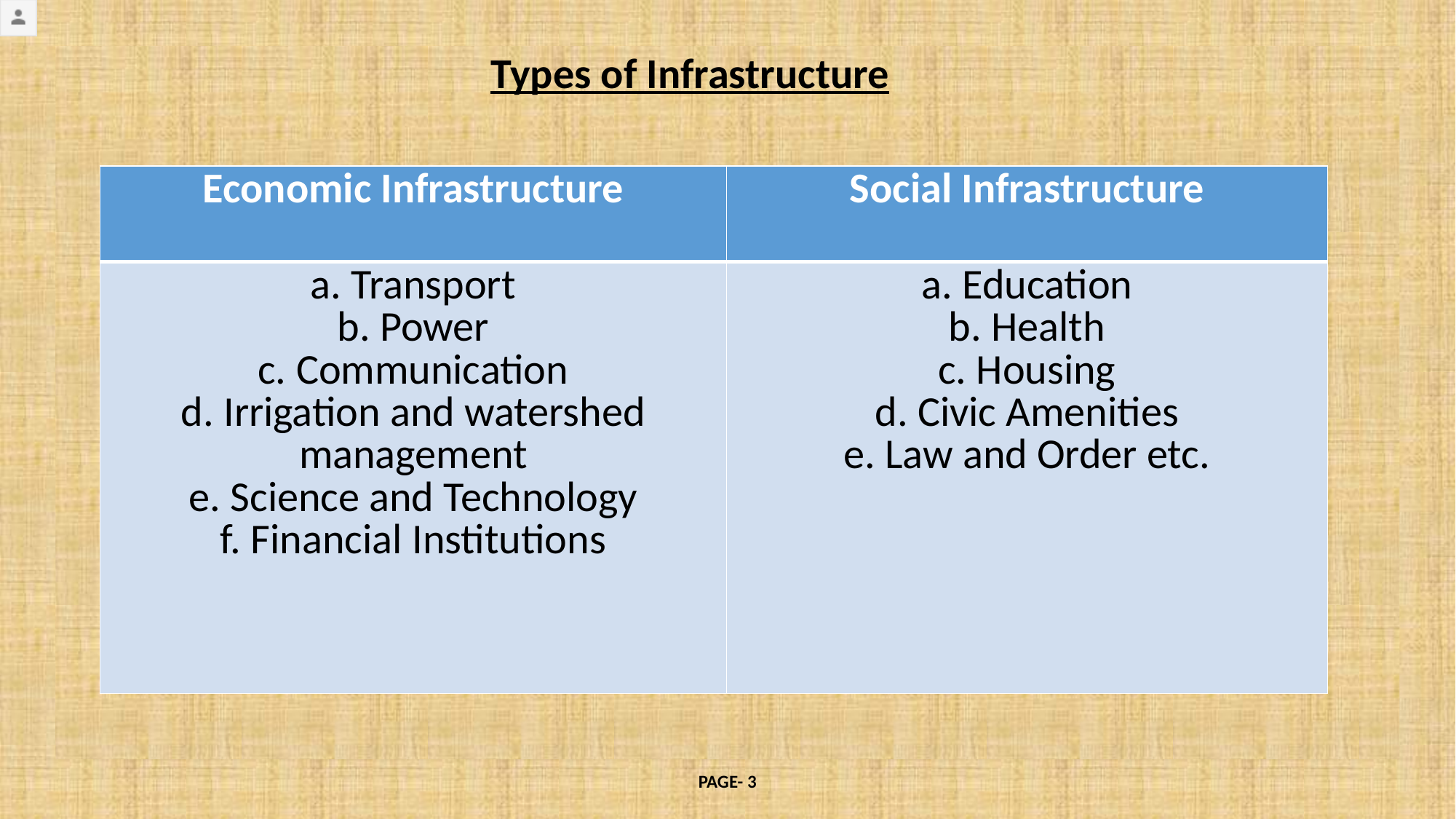

#
                                            Types of Infrastructure

| Economic Infrastructure | Social Infrastructure |
| --- | --- |
| a. Transport b. Power c. Communication d. Irrigation and watershed management e. Science and Technology f. Financial Institutions | a. Education b. Health c. Housing d. Civic Amenities e. Law and Order etc. |
PAGE- 3